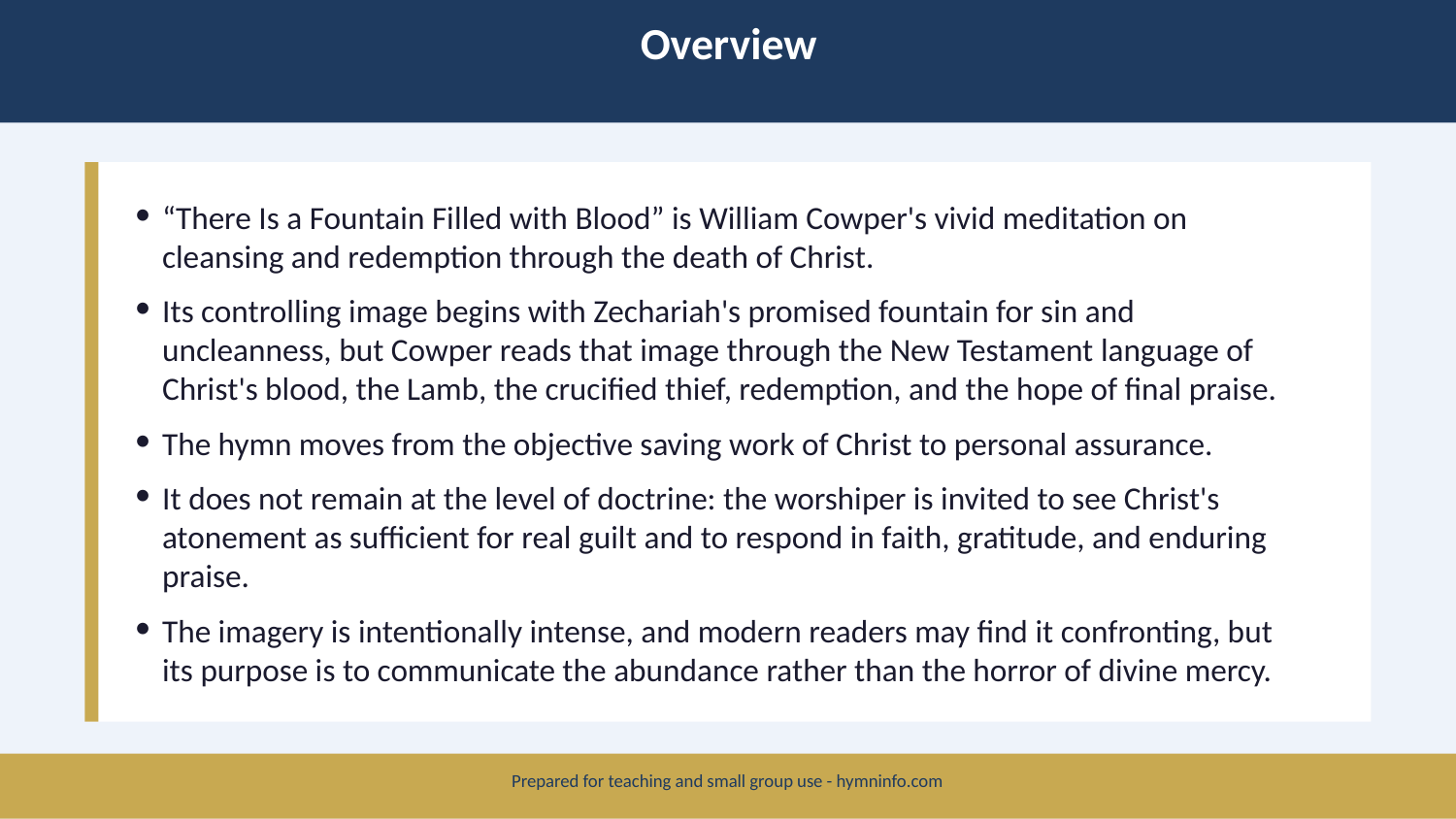

Overview

“There Is a Fountain Filled with Blood” is William Cowper's vivid meditation on cleansing and redemption through the death of Christ.
Its controlling image begins with Zechariah's promised fountain for sin and uncleanness, but Cowper reads that image through the New Testament language of Christ's blood, the Lamb, the crucified thief, redemption, and the hope of final praise.
The hymn moves from the objective saving work of Christ to personal assurance.
It does not remain at the level of doctrine: the worshiper is invited to see Christ's atonement as sufficient for real guilt and to respond in faith, gratitude, and enduring praise.
The imagery is intentionally intense, and modern readers may find it confronting, but its purpose is to communicate the abundance rather than the horror of divine mercy.

Prepared for teaching and small group use - hymninfo.com